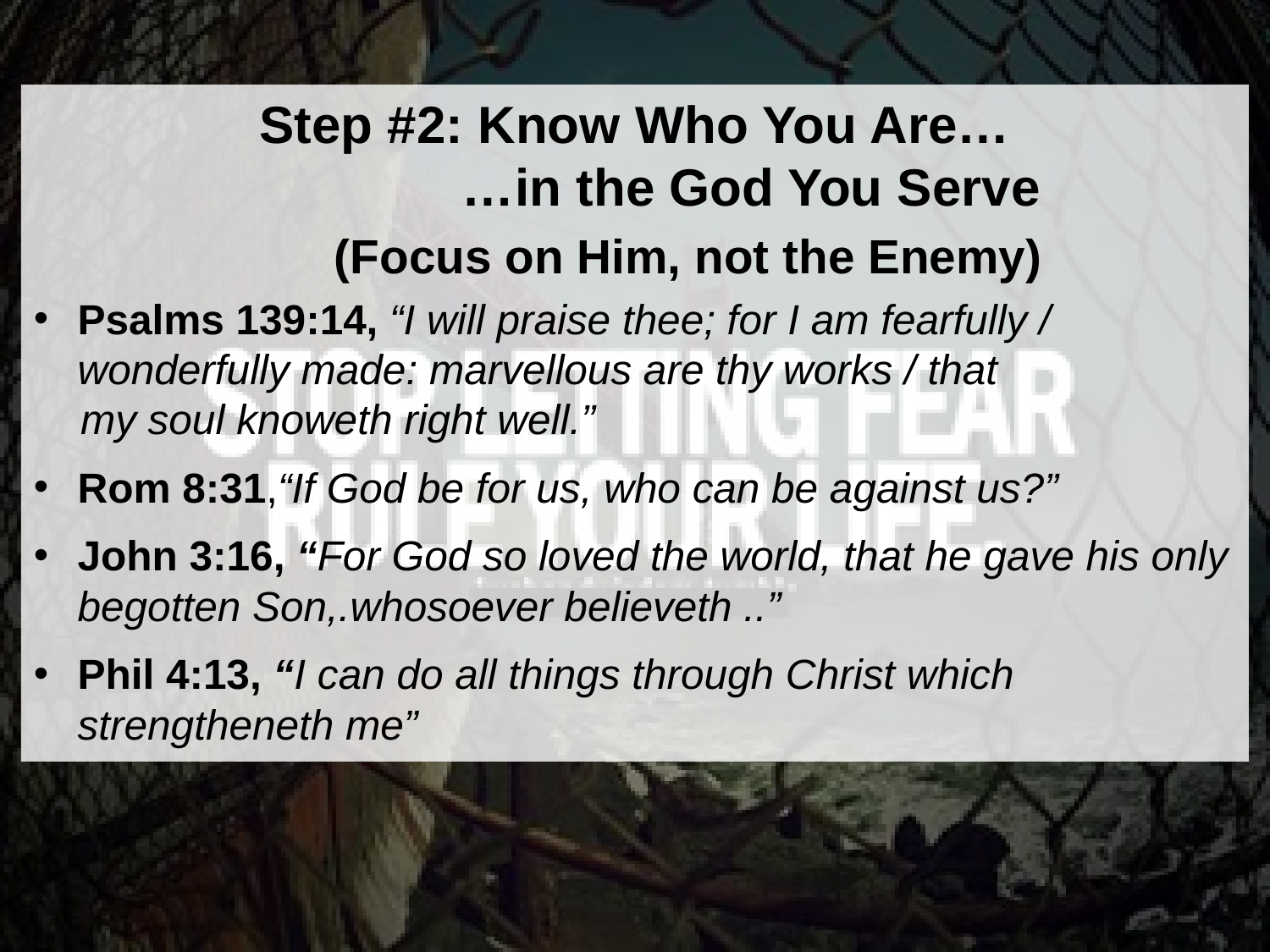

Step #2: Know Who You Are…
                 …in the God You Serve
         (Focus on Him, not the Enemy)
Psalms 139:14, “I will praise thee; for I am fearfully /wonderfully made: marvellous are thy works / that
    my soul knoweth right well.”
Rom 8:31,“If God be for us, who can be against us?”
John 3:16, “For God so loved the world, that he gave his only begotten Son,.whosoever believeth ..”
Phil 4:13, “I can do all things through Christ which strengtheneth me”